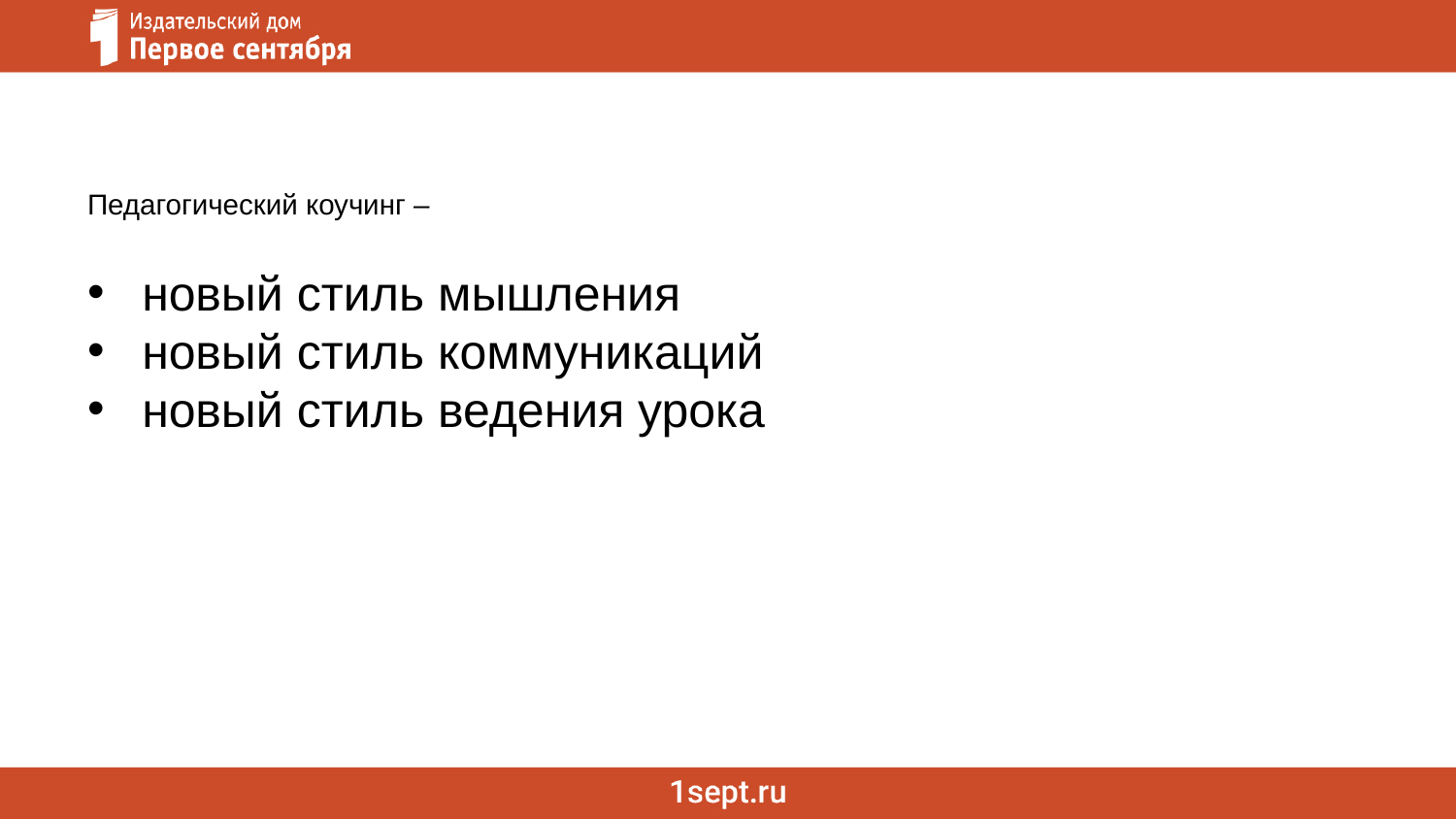

# Педагогический коучинг –

новый стиль мышления
новый стиль коммуникаций
новый стиль ведения урока